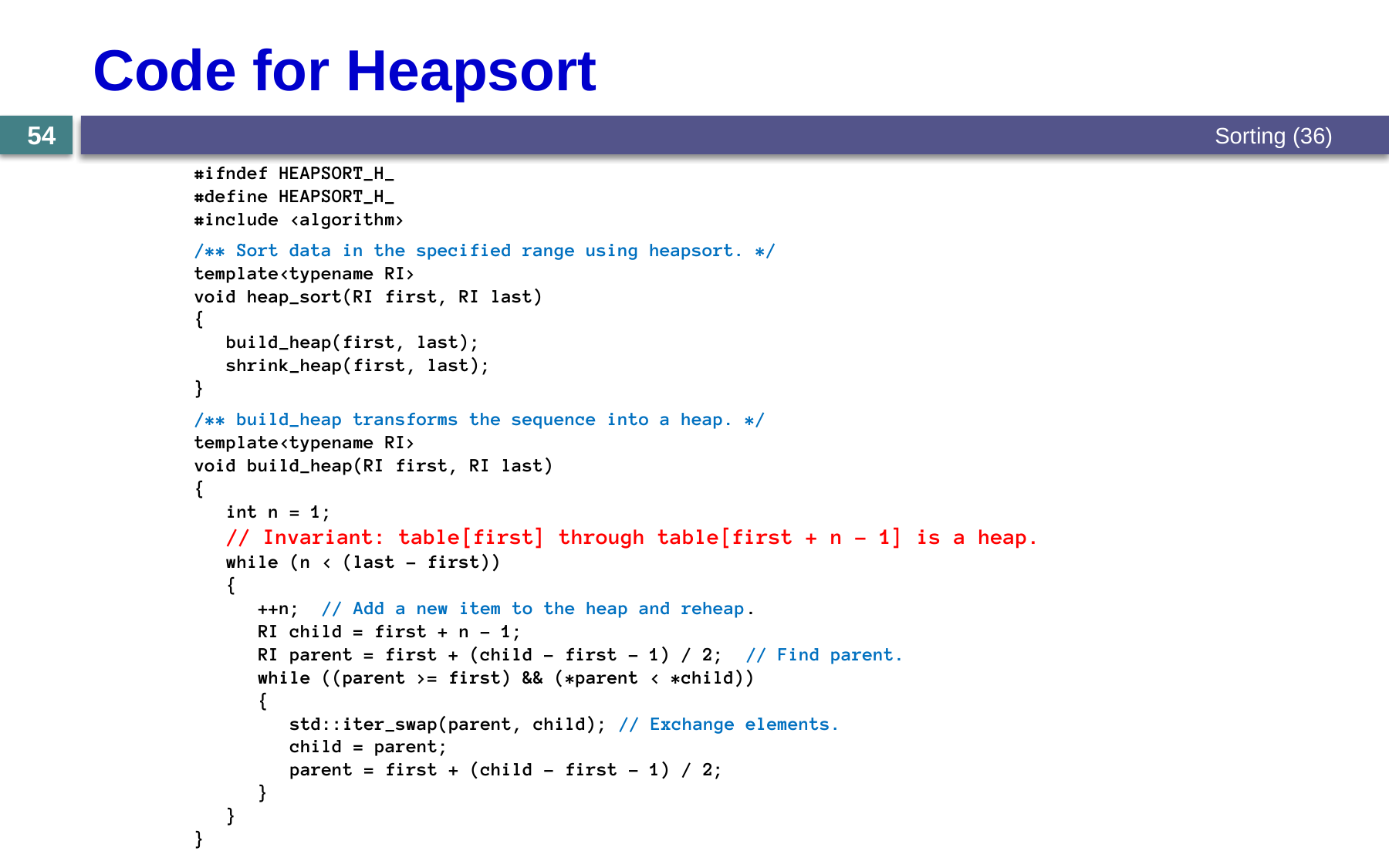

# Code for Heapsort
Sorting (36)
54
#ifndef HEAPSORT_H_
#define HEAPSORT_H_
#include <algorithm>

/** Sort data in the specified range using heapsort. */
template<typename RI>
void heap_sort(RI first, RI last)
{
   build_heap(first, last);
   shrink_heap(first, last);
}

/** build_heap transforms the sequence into a heap. */
template<typename RI>
void build_heap(RI first, RI last)
{
   int n = 1;
   // Invariant: table[first] through table[first + n - 1] is a heap.
   while (n < (last - first))
   {
      ++n;  // Add a new item to the heap and reheap.
      RI child = first + n - 1;
      RI parent = first + (child - first - 1) / 2;  // Find parent.
      while ((parent >= first) && (*parent < *child))
      {
         std::iter_swap(parent, child); // Exchange elements.
         child = parent;
         parent = first + (child - first - 1) / 2;
      }
   }
}